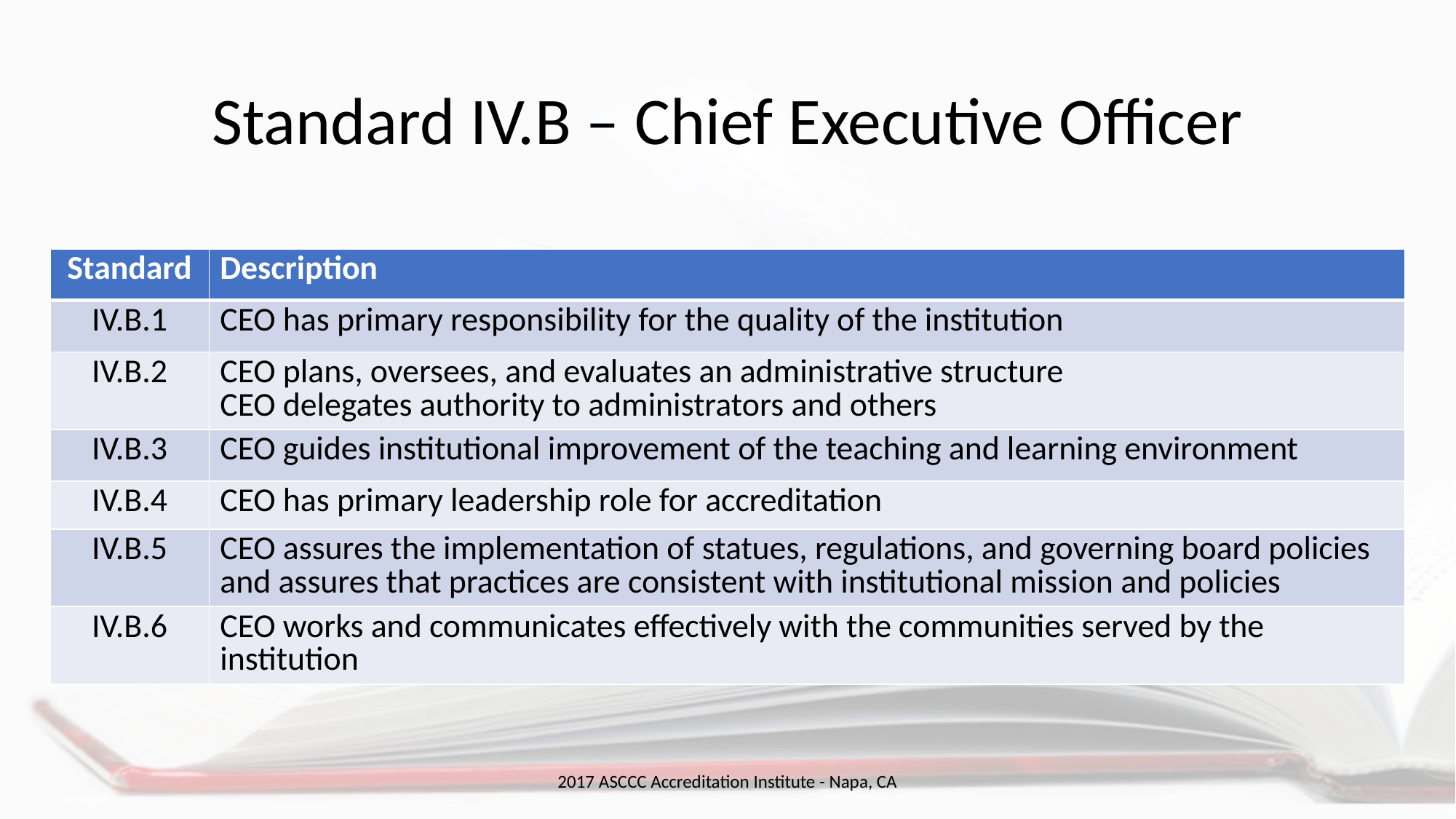

# Standard IV.B – Chief Executive Officer
| Standard | Description |
| --- | --- |
| IV.B.1 | CEO has primary responsibility for the quality of the institution |
| IV.B.2 | CEO plans, oversees, and evaluates an administrative structure CEO delegates authority to administrators and others |
| IV.B.3 | CEO guides institutional improvement of the teaching and learning environment |
| IV.B.4 | CEO has primary leadership role for accreditation |
| IV.B.5 | CEO assures the implementation of statues, regulations, and governing board policies and assures that practices are consistent with institutional mission and policies |
| IV.B.6 | CEO works and communicates effectively with the communities served by the institution |
2017 ASCCC Accreditation Institute - Napa, CA